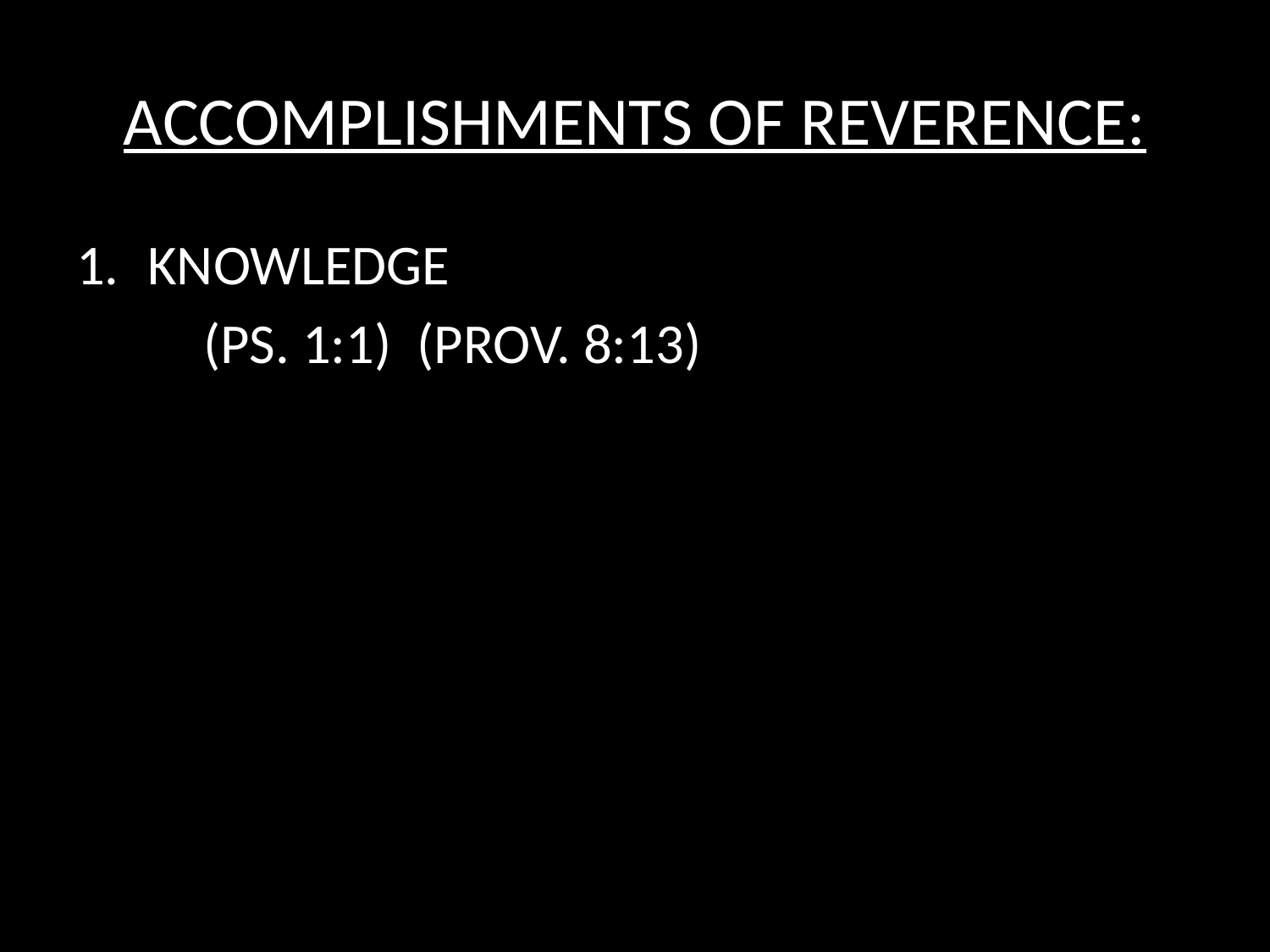

# ACCOMPLISHMENTS OF REVERENCE:
KNOWLEDGE
	(PS. 1:1)  (PROV. 8:13)